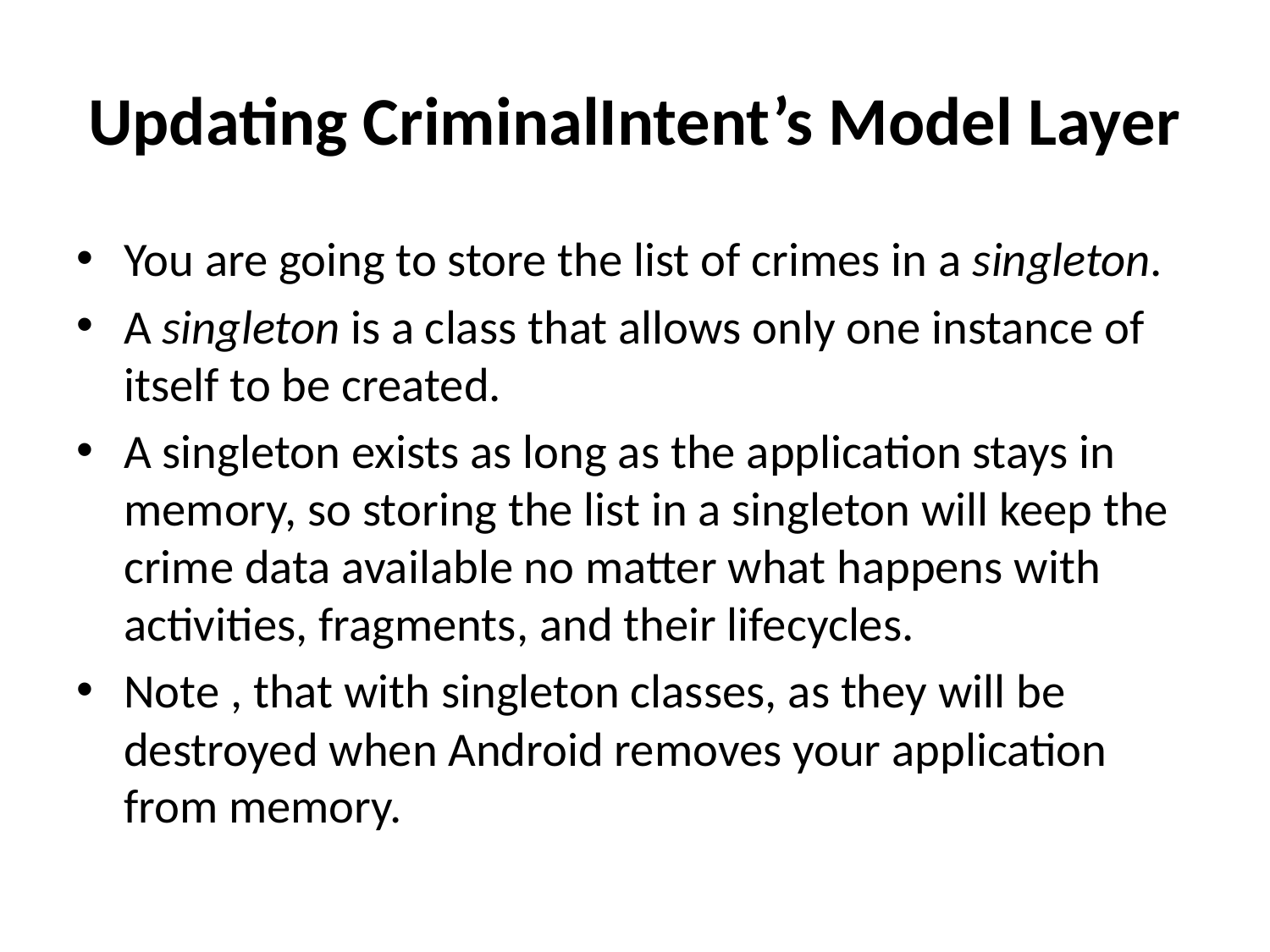

# Updating CriminalIntent’s Model Layer
You are going to store the list of crimes in a singleton.
A singleton is a class that allows only one instance of itself to be created.
A singleton exists as long as the application stays in memory, so storing the list in a singleton will keep the crime data available no matter what happens with activities, fragments, and their lifecycles.
Note , that with singleton classes, as they will be destroyed when Android removes your application from memory.